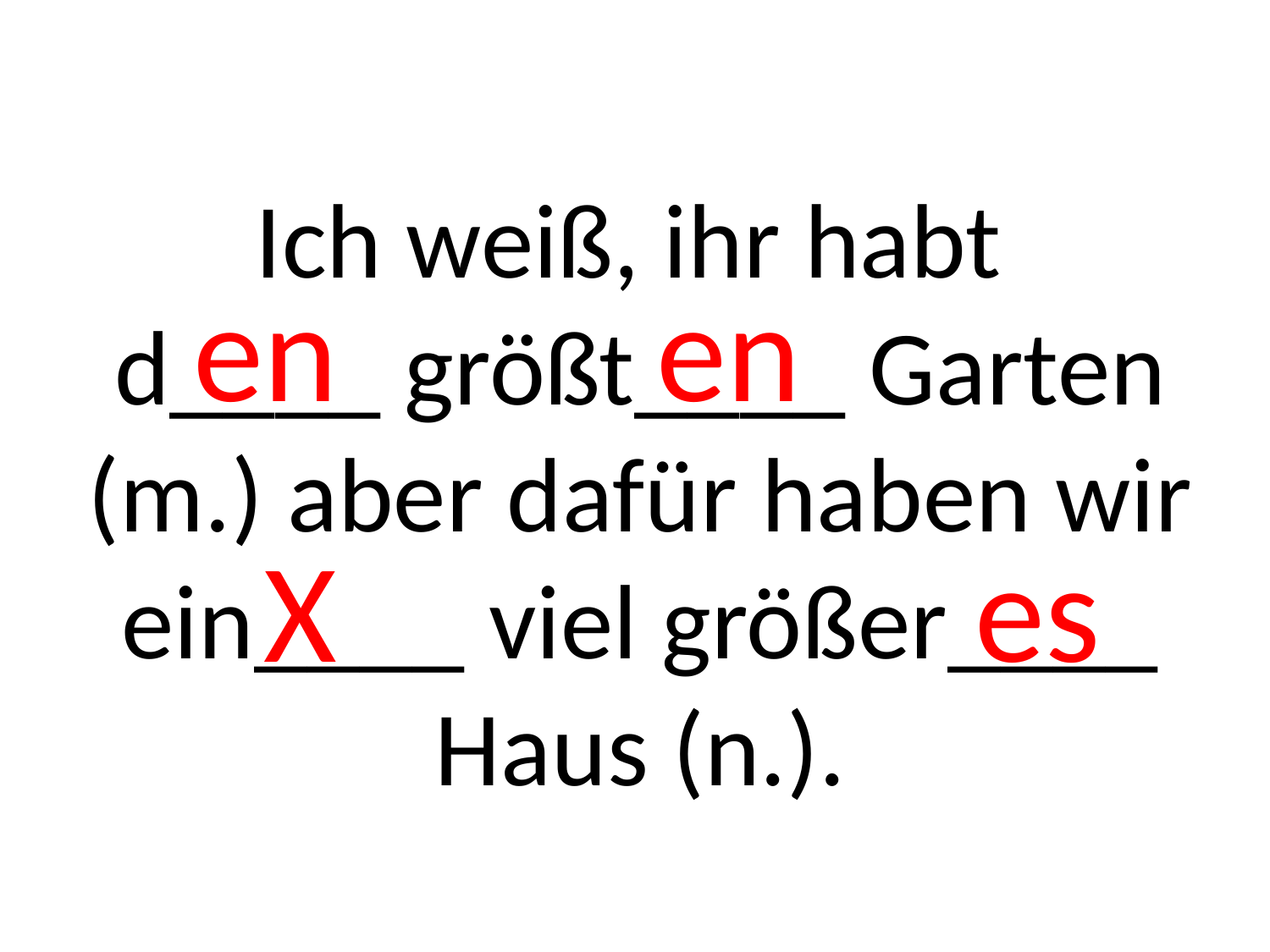

# Ich weiß, ihr habt d____ größt____ Garten (m.) aber dafür haben wir ein____ viel größer____ Haus (n.).
en          en
X                    es